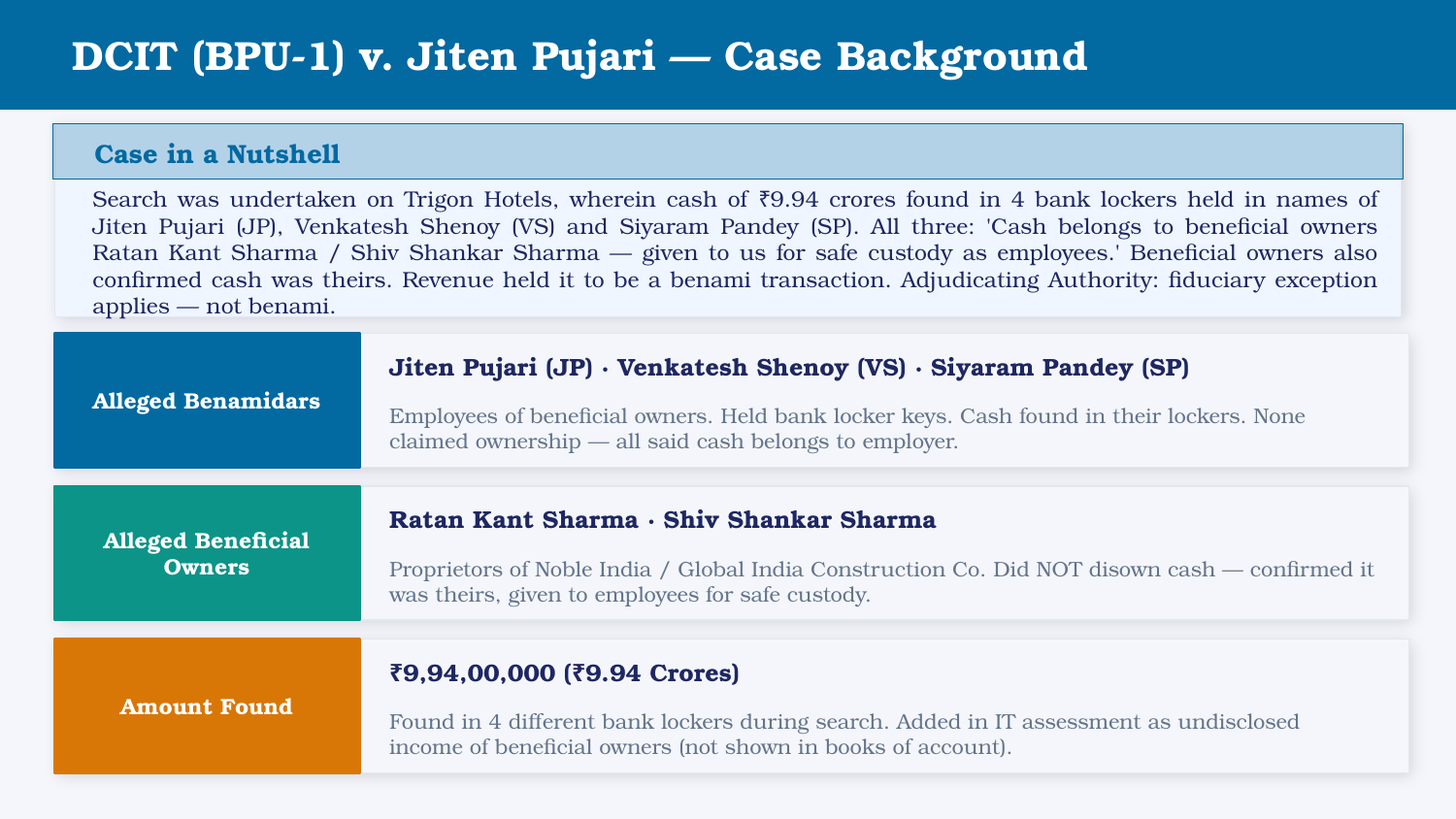

DCIT (BPU-1) v. Jiten Pujari — Case Background

Case in a Nutshell
Search was undertaken on Trigon Hotels, wherein cash of ₹9.94 crores found in 4 bank lockers held in names of Jiten Pujari (JP), Venkatesh Shenoy (VS) and Siyaram Pandey (SP). All three: 'Cash belongs to beneficial owners Ratan Kant Sharma / Shiv Shankar Sharma — given to us for safe custody as employees.' Beneficial owners also confirmed cash was theirs. Revenue held it to be a benami transaction. Adjudicating Authority: fiduciary exception applies — not benami.

Alleged Benamidars
Jiten Pujari (JP) · Venkatesh Shenoy (VS) · Siyaram Pandey (SP)
Employees of beneficial owners. Held bank locker keys. Cash found in their lockers. None claimed ownership — all said cash belongs to employer.

Alleged Beneficial Owners
Ratan Kant Sharma · Shiv Shankar Sharma
Proprietors of Noble India / Global India Construction Co. Did NOT disown cash — confirmed it was theirs, given to employees for safe custody.

Amount Found
₹9,94,00,000 (₹9.94 Crores)
Found in 4 different bank lockers during search. Added in IT assessment as undisclosed income of beneficial owners (not shown in books of account).